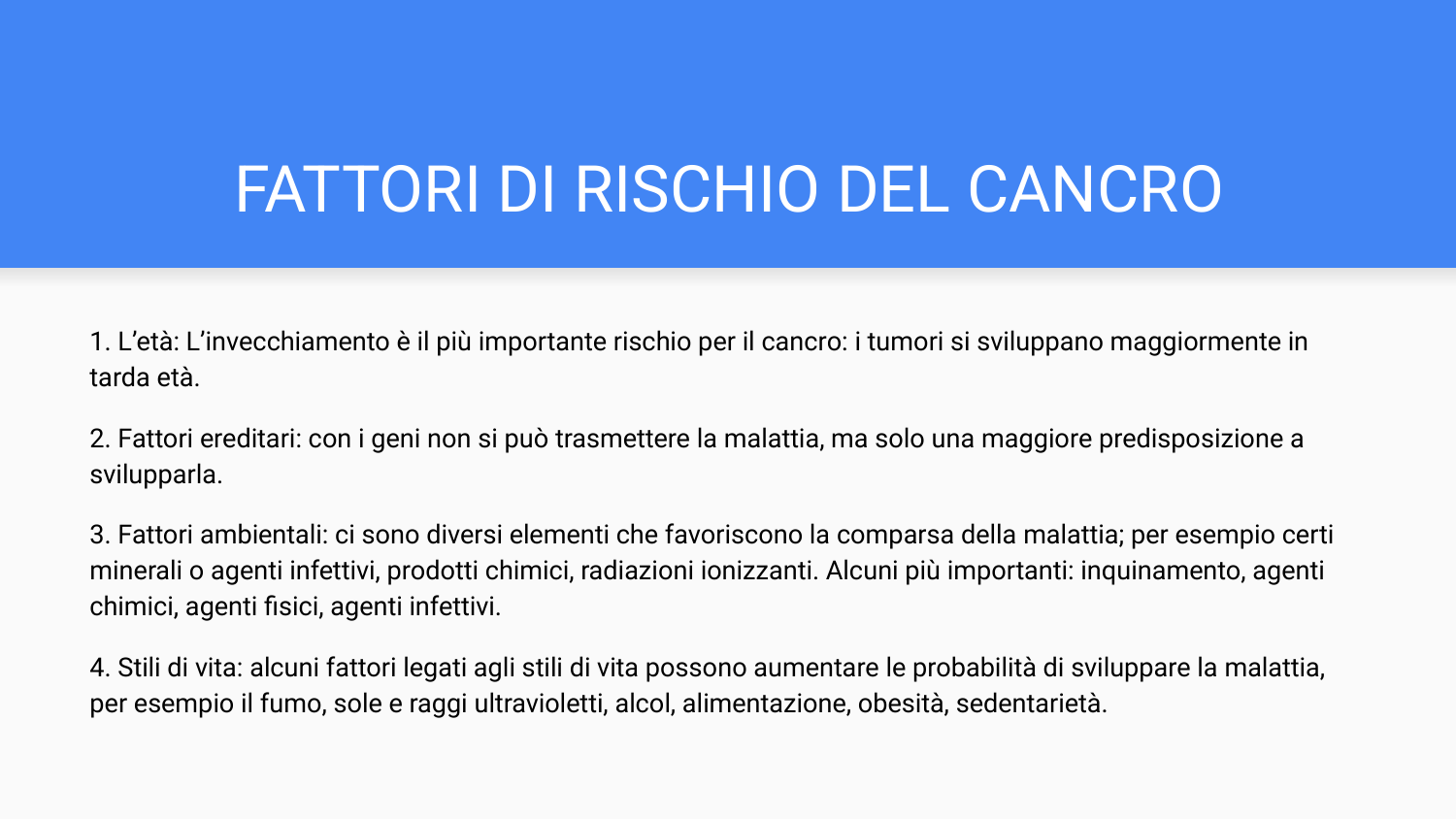

# FATTORI DI RISCHIO DEL CANCRO
1. L’età: L’invecchiamento è il più importante rischio per il cancro: i tumori si sviluppano maggiormente in tarda età.
2. Fattori ereditari: con i geni non si può trasmettere la malattia, ma solo una maggiore predisposizione a svilupparla.
3. Fattori ambientali: ci sono diversi elementi che favoriscono la comparsa della malattia; per esempio certi minerali o agenti infettivi, prodotti chimici, radiazioni ionizzanti. Alcuni più importanti: inquinamento, agenti chimici, agenti fisici, agenti infettivi.
4. Stili di vita: alcuni fattori legati agli stili di vita possono aumentare le probabilità di sviluppare la malattia, per esempio il fumo, sole e raggi ultravioletti, alcol, alimentazione, obesità, sedentarietà.
                                                                 Giulia Grida